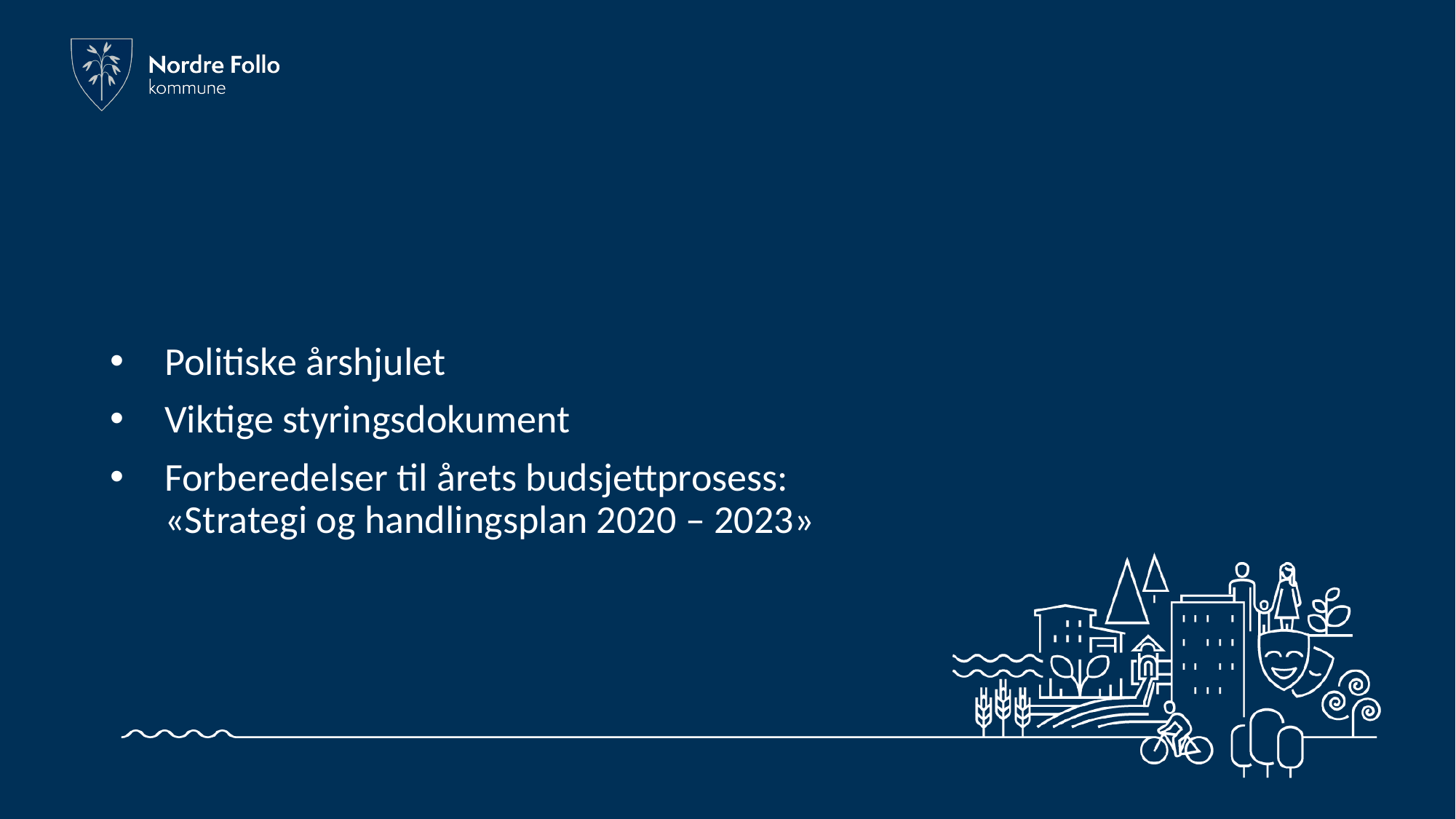

#
Politiske årshjulet
Viktige styringsdokument
Forberedelser til årets budsjettprosess: «Strategi og handlingsplan 2020 – 2023»